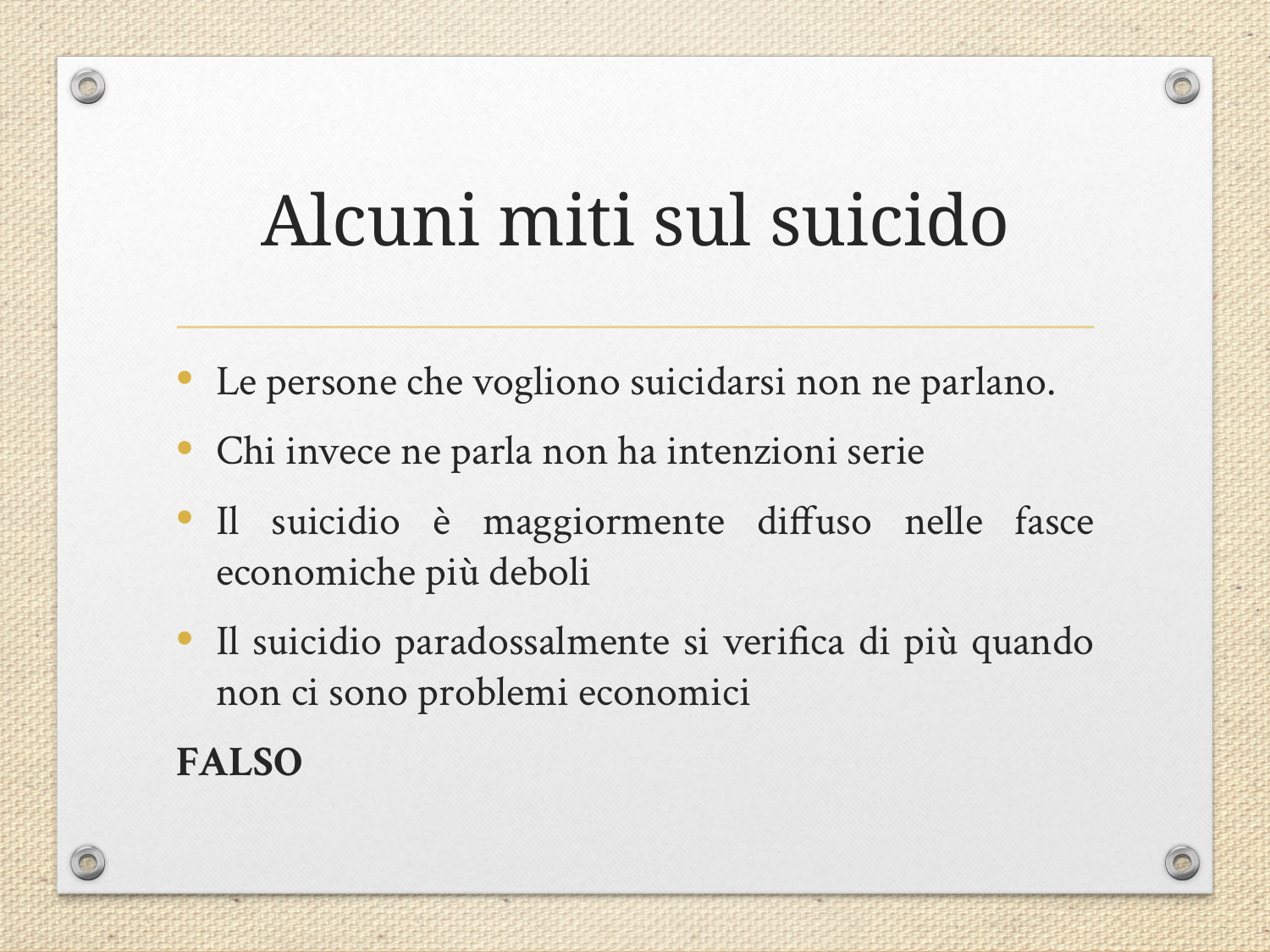

# Alcuni miti sul suicido
Le persone che vogliono suicidarsi non ne parlano.
Chi invece ne parla non ha intenzioni serie
Il suicidio è maggiormente diffuso nelle fasce economiche più deboli
Il suicidio paradossalmente si verifica di più quando non ci sono problemi economici
FALSO